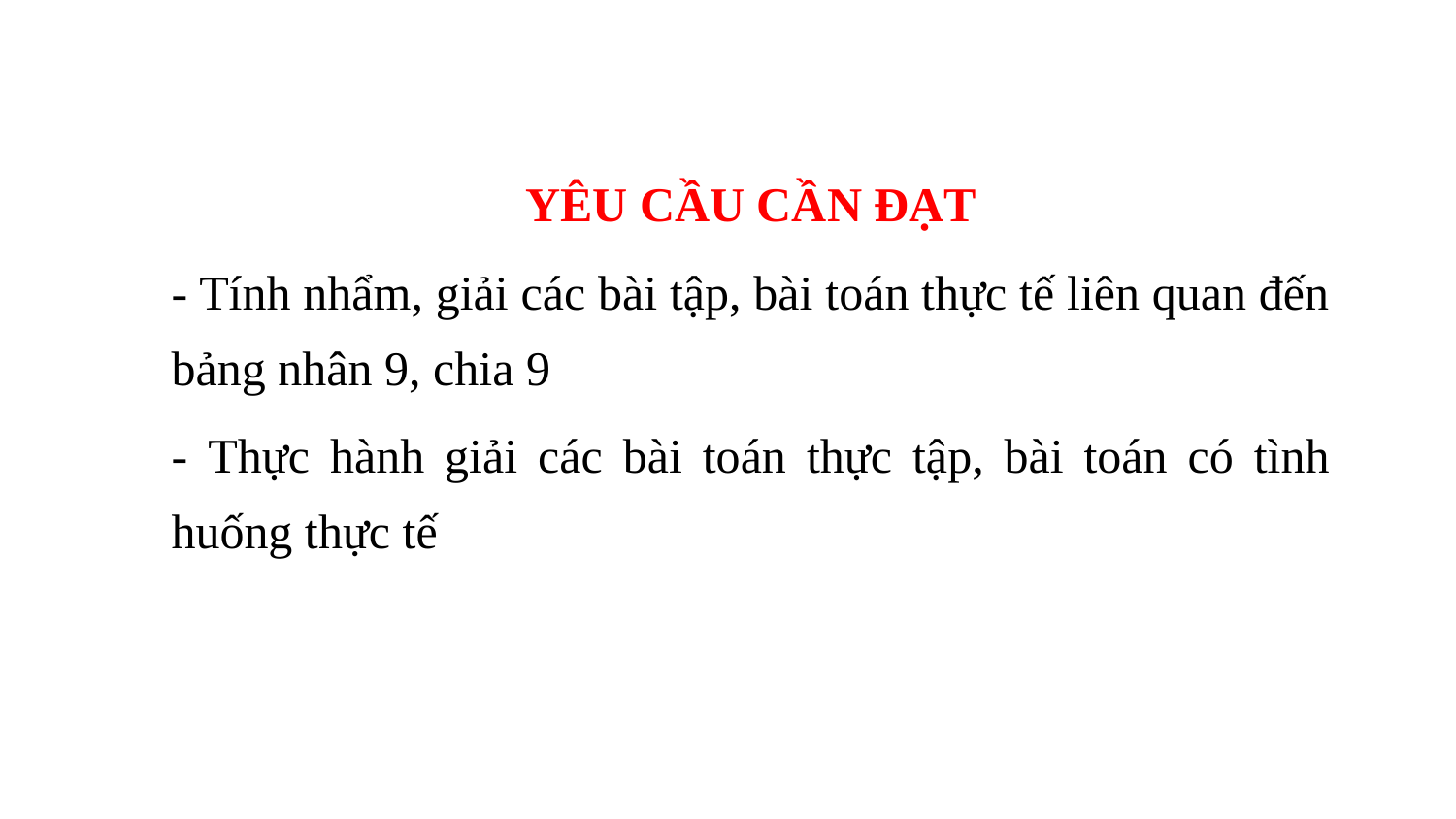

YÊU CẦU CẦN ĐẠT
- Tính nhẩm, giải các bài tập, bài toán thực tế liên quan đến bảng nhân 9, chia 9
- Thực hành giải các bài toán thực tập, bài toán có tình huống thực tế